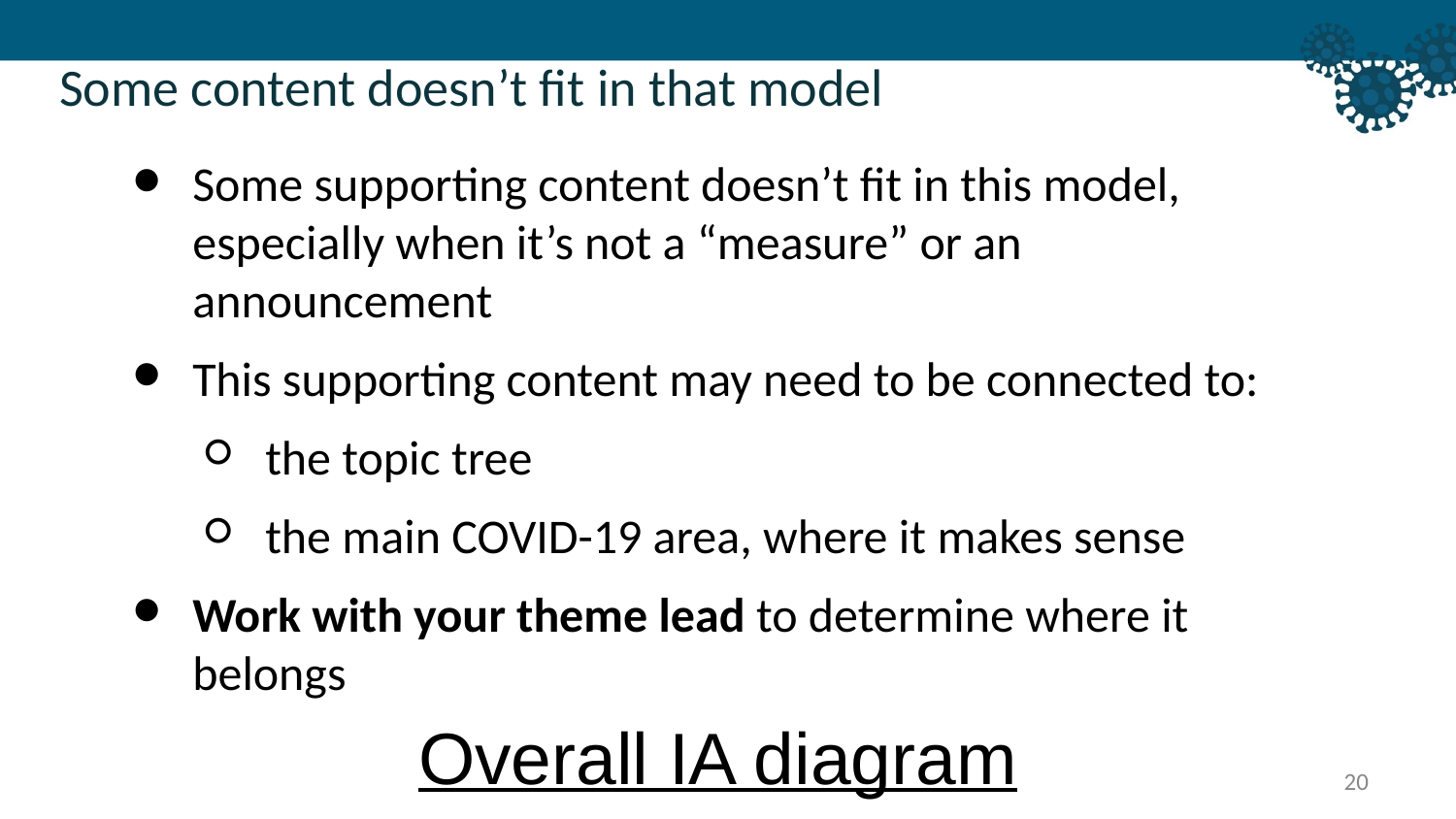

Some content doesn’t fit in that model

Some supporting content doesn’t fit in this model, especially when it’s not a “measure” or an announcement
This supporting content may need to be connected to:
the topic tree
the main COVID-19 area, where it makes sense
Work with your theme lead to determine where it belongs
Overall IA diagram
20